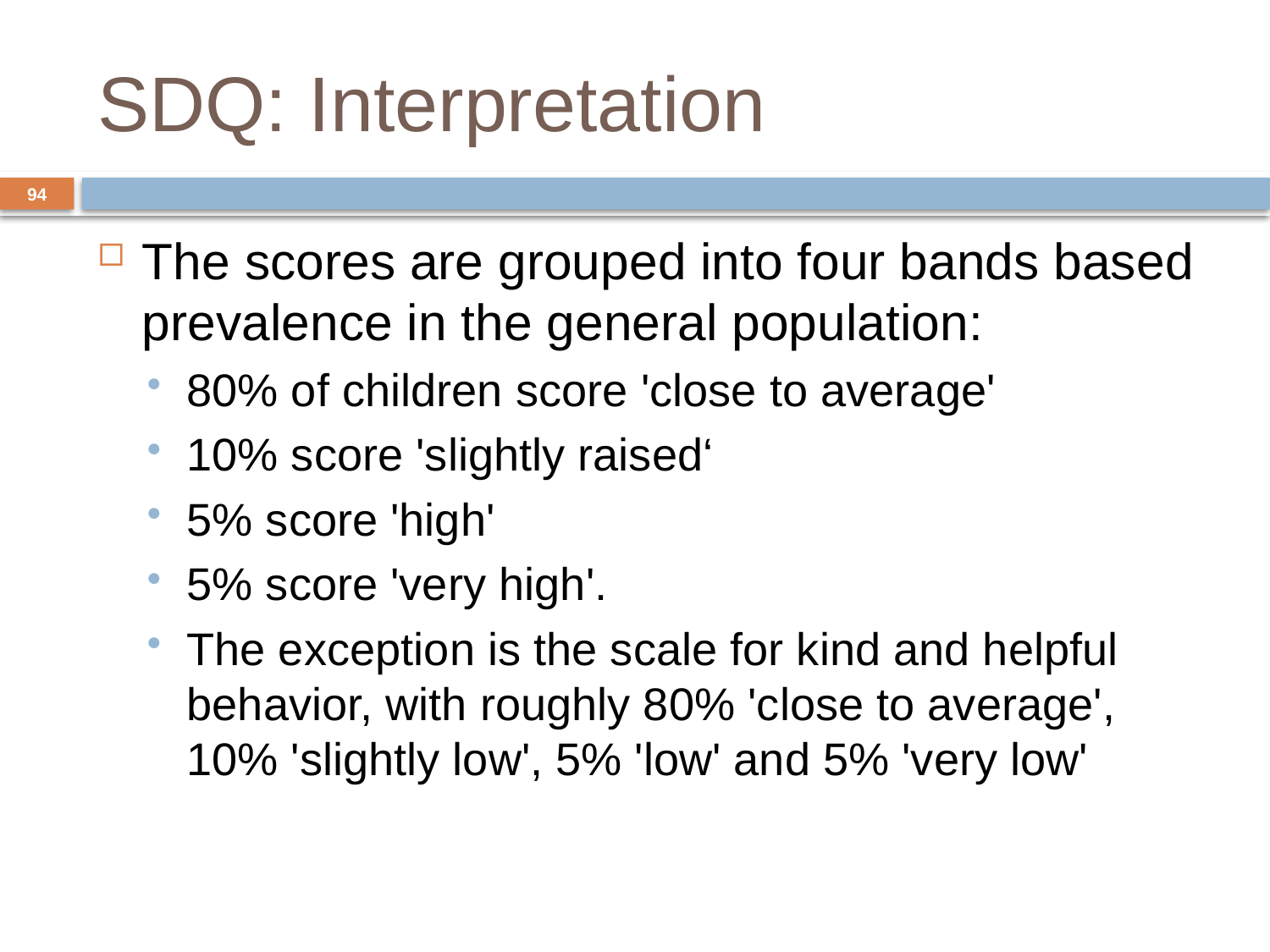

# SDQ: Interpretation
94
The scores are grouped into four bands based prevalence in the general population:
80% of children score 'close to average'
10% score 'slightly raised‘
5% score 'high'
5% score 'very high'.
The exception is the scale for kind and helpful behavior, with roughly 80% 'close to average', 10% 'slightly low', 5% 'low' and 5% 'very low'